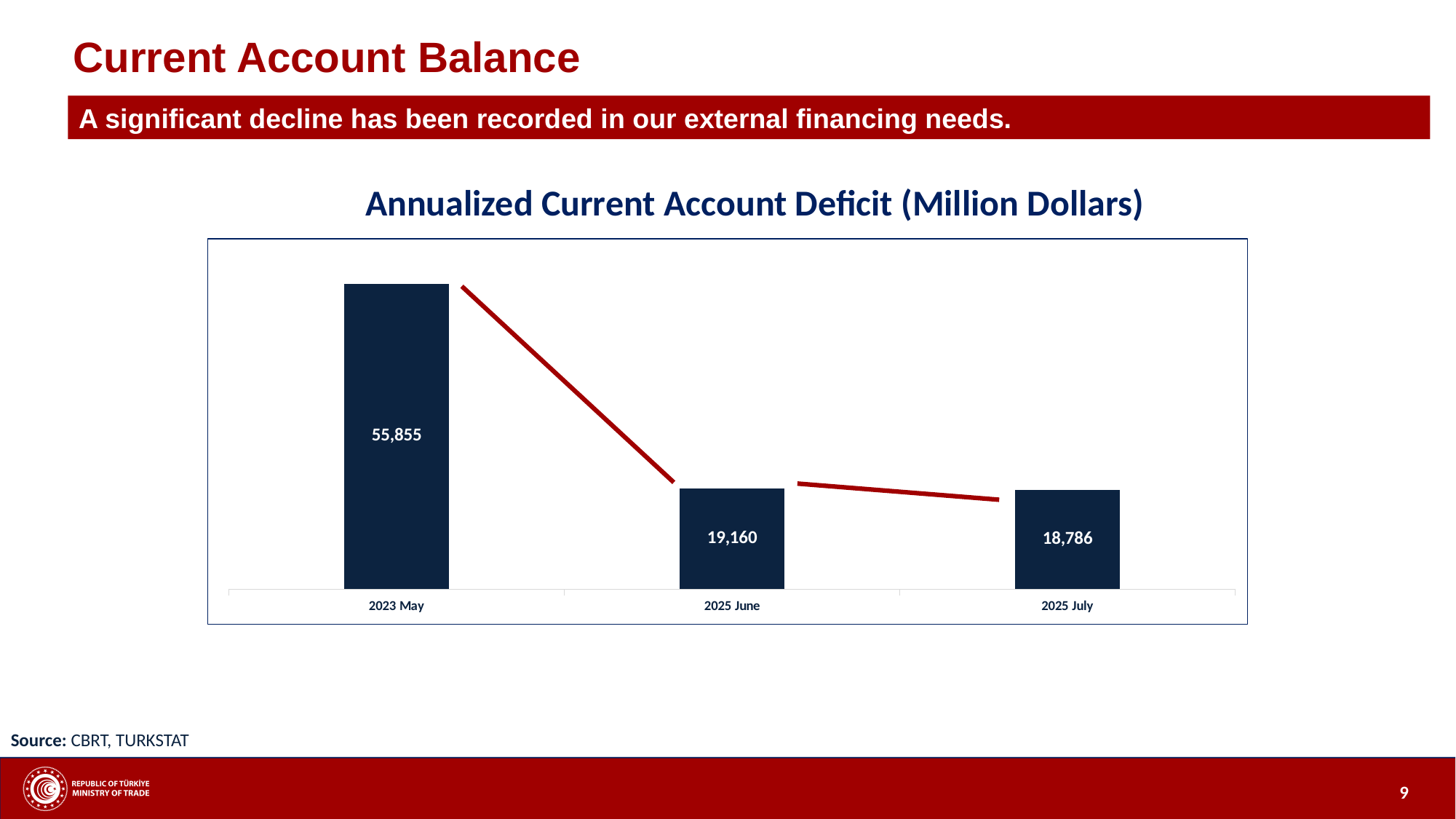

Current Account Balance
A significant decline has been recorded in our external financing needs.
Annualized Current Account Deficit (Million Dollars)

### Chart

| Category | Cari İşlemler Açığı (Milyar Dolar) |
|---|---|
| 2023 May | 55855.0 |
| 2025 June | 19160.0 |
| 2025 July | 18786.0 |
Source: CBRT, TURKSTAT